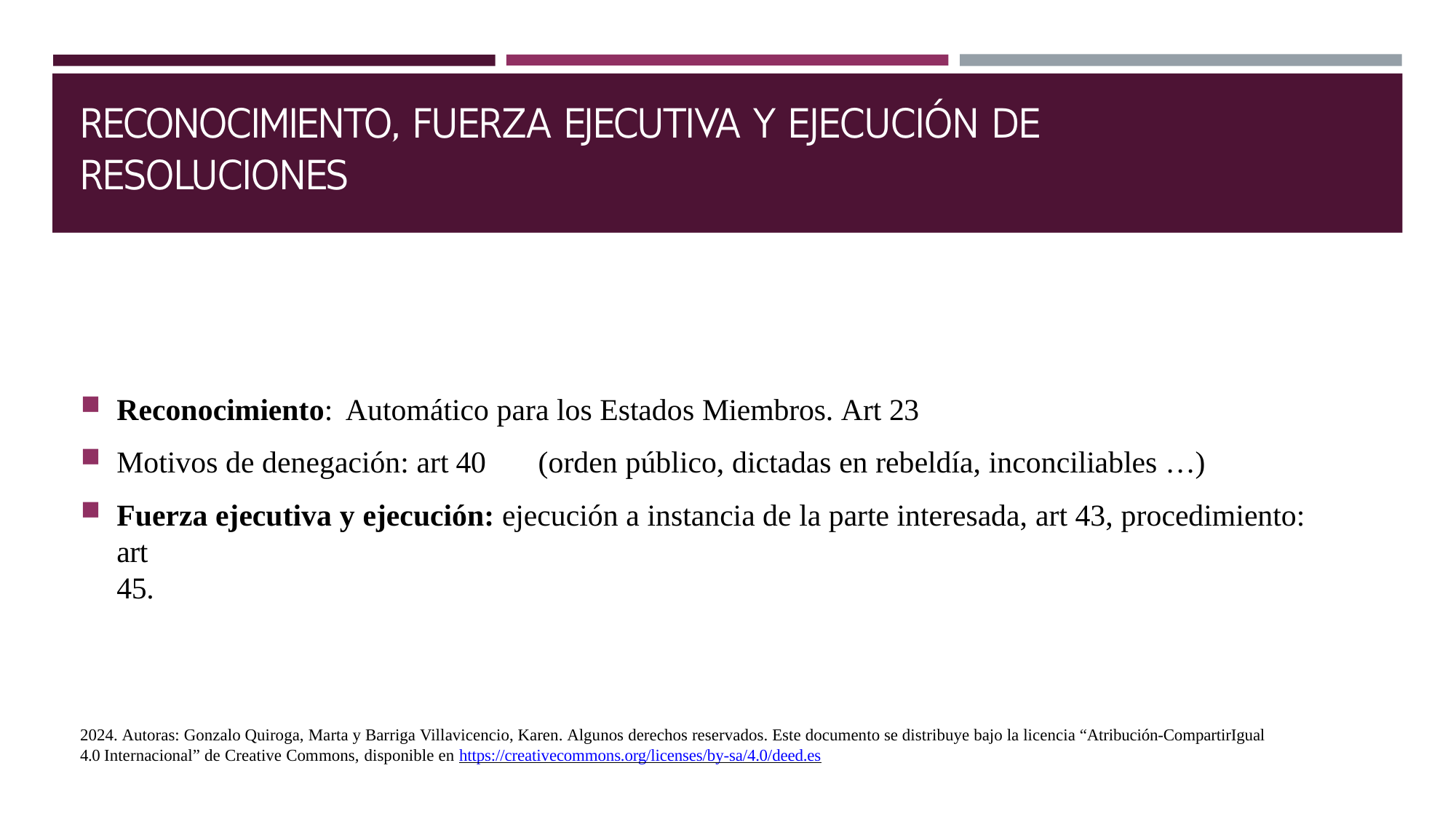

# RECONOCIMIENTO, FUERZA EJECUTIVA Y EJECUCIÓN DE RESOLUCIONES
Reconocimiento: Automático para los Estados Miembros. Art 23
Motivos de denegación: art 40	(orden público, dictadas en rebeldía, inconciliables …)
Fuerza ejecutiva y ejecución: ejecución a instancia de la parte interesada, art 43, procedimiento: art
45.
2024. Autoras: Gonzalo Quiroga, Marta y Barriga Villavicencio, Karen. Algunos derechos reservados. Este documento se distribuye bajo la licencia “Atribución-CompartirIgual 4.0 Internacional” de Creative Commons, disponible en https://creativecommons.org/licenses/by-sa/4.0/deed.es